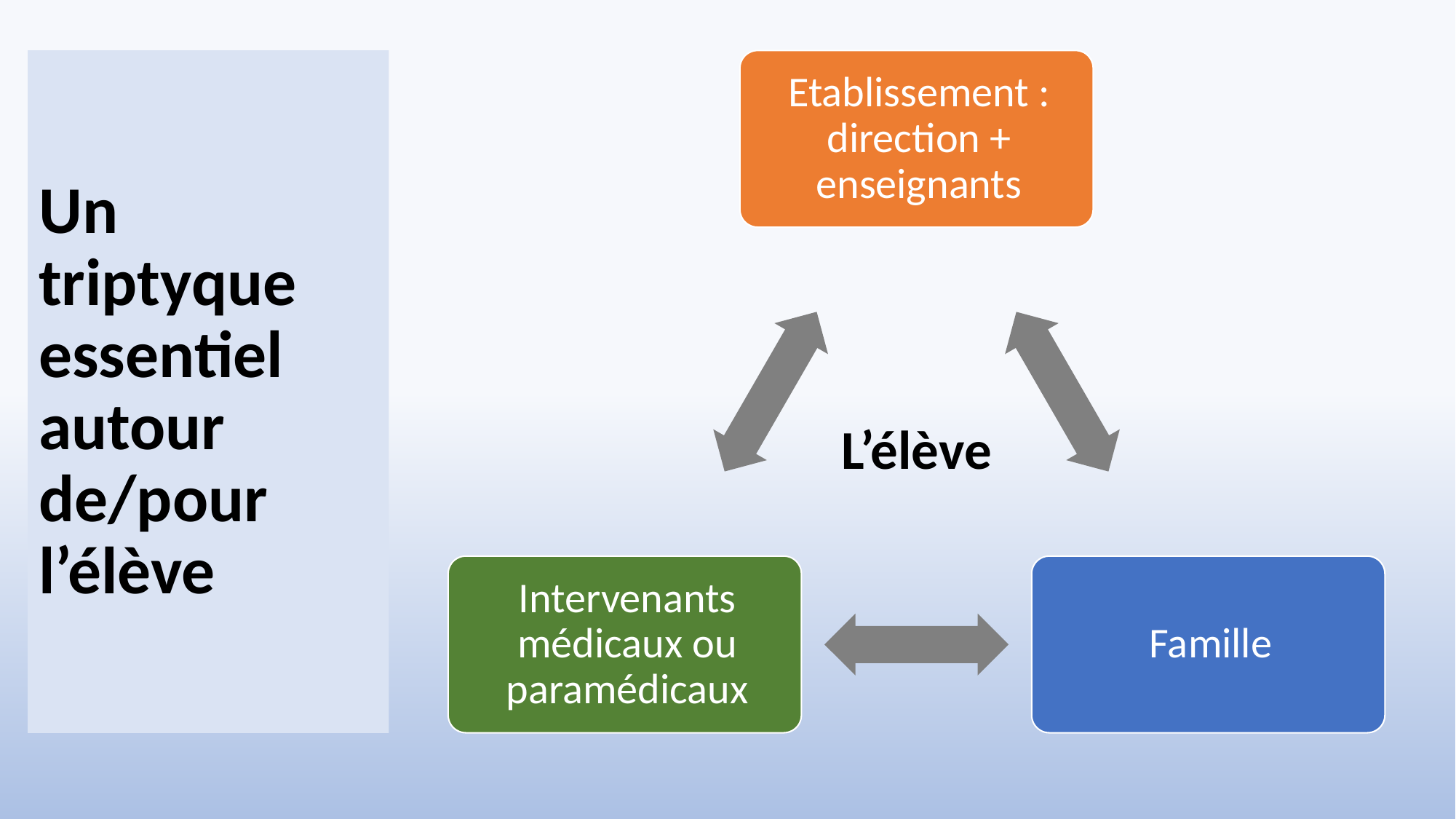

# Un triptyque essentiel autour de/pour l’élève
Etablissement : direction + enseignants

Famille

Intervenants médicaux ou paramédicaux

L’élève